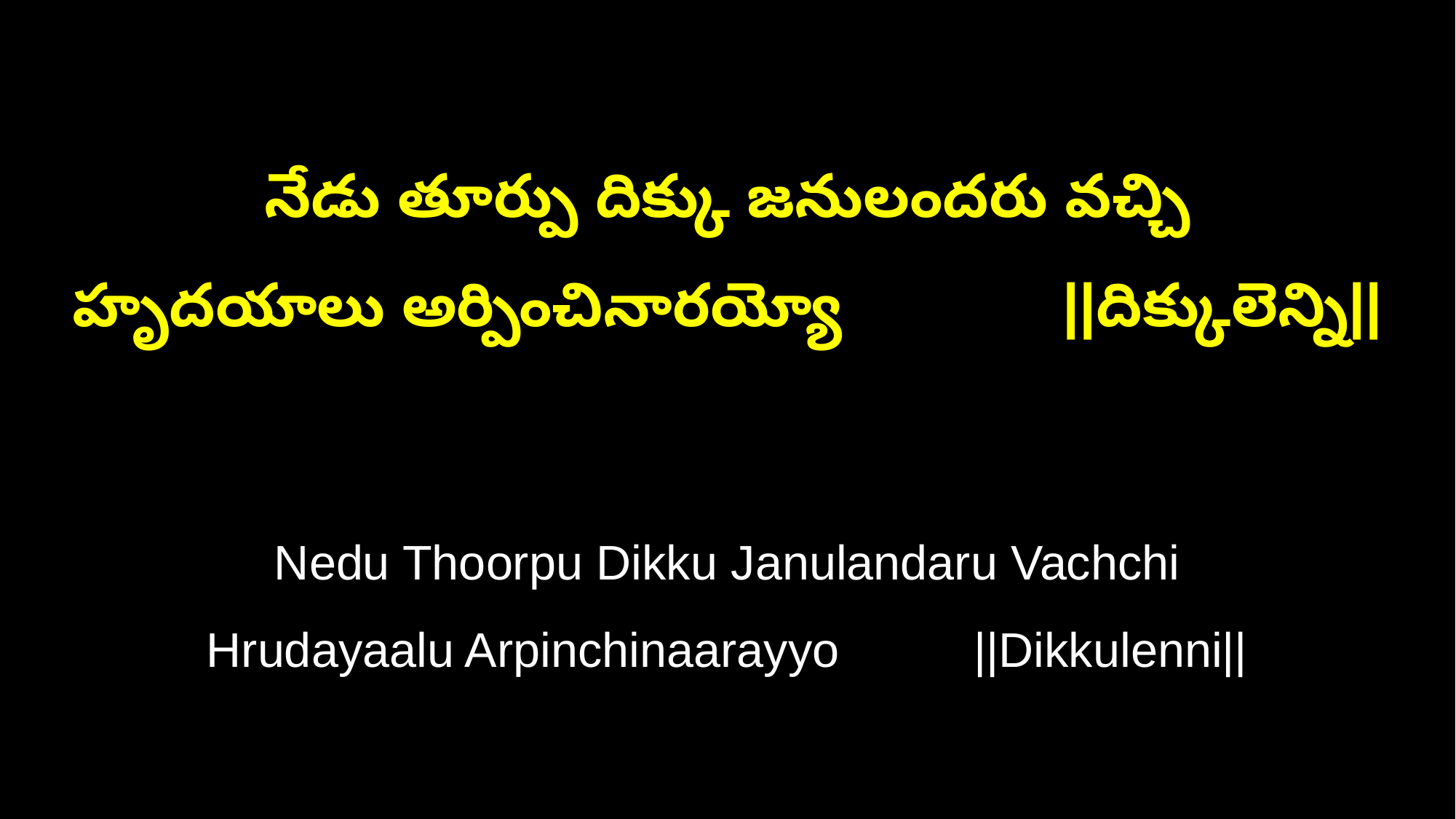

నేడు తూర్పు దిక్కు జనులందరు వచ్చి
హృదయాలు అర్పించినారయ్యో             ||దిక్కులెన్ని||
Nedu Thoorpu Dikku Janulandaru Vachchi
Hrudayaalu Arpinchinaarayyo          ||Dikkulenni||